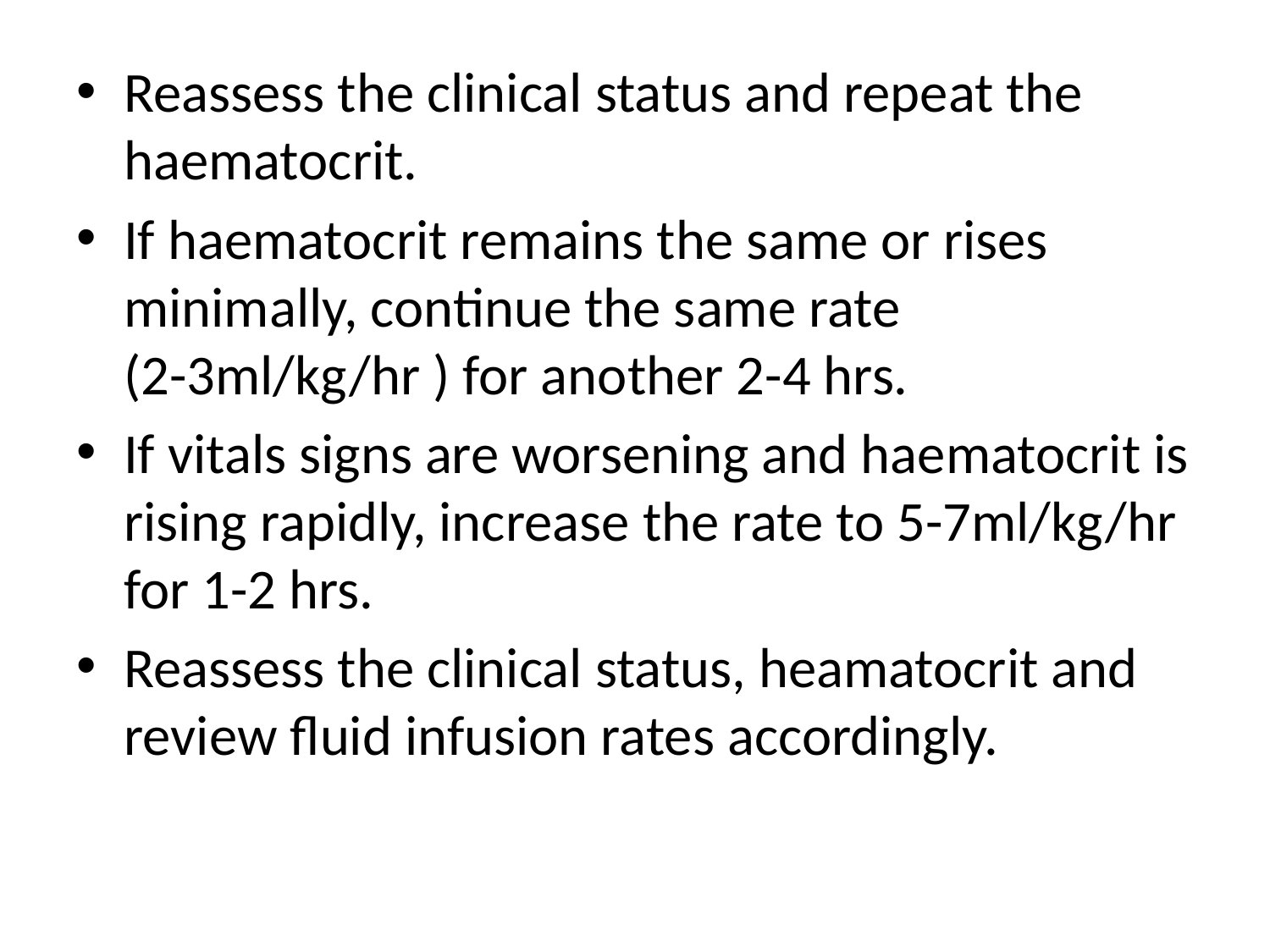

Reassess the clinical status and repeat the haematocrit.
If haematocrit remains the same or rises minimally, continue the same rate (2-3ml/kg/hr ) for another 2-4 hrs.
If vitals signs are worsening and haematocrit is rising rapidly, increase the rate to 5-7ml/kg/hr for 1-2 hrs.
Reassess the clinical status, heamatocrit and review fluid infusion rates accordingly.